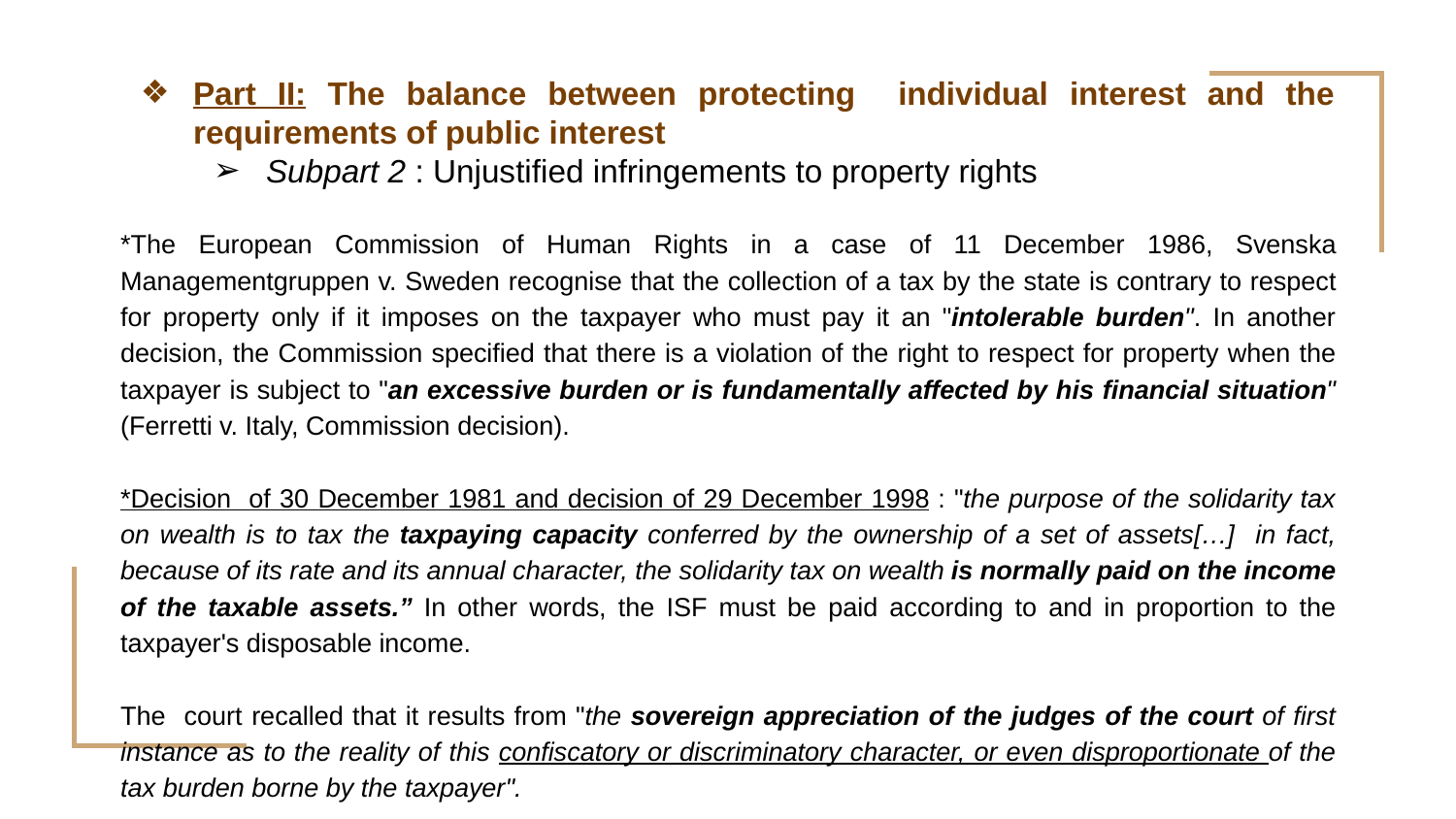

Part II: The balance between protecting  individual interest and the requirements of public interest
Subpart 2 : Unjustified infringements to property rights

*The European Commission of Human Rights in a case of 11 December 1986, Svenska Managementgruppen v. Sweden recognise that the collection of a tax by the state is contrary to respect for property only if it imposes on the taxpayer who must pay it an "intolerable burden". In another decision, the Commission specified that there is a violation of the right to respect for property when the taxpayer is subject to "an excessive burden or is fundamentally affected by his financial situation" (Ferretti v. Italy, Commission decision).

*Decision  of 30 December 1981 and decision of 29 December 1998 : "the purpose of the solidarity tax on wealth is to tax the taxpaying capacity conferred by the ownership of a set of assets[…]  in fact, because of its rate and its annual character, the solidarity tax on wealth is normally paid on the income of the taxable assets.” In other words, the ISF must be paid according to and in proportion to the taxpayer's disposable income.

The  court recalled that it results from "the sovereign appreciation of the judges of the court of first instance as to the reality of this confiscatory or discriminatory character, or even disproportionate of the tax burden borne by the taxpayer".